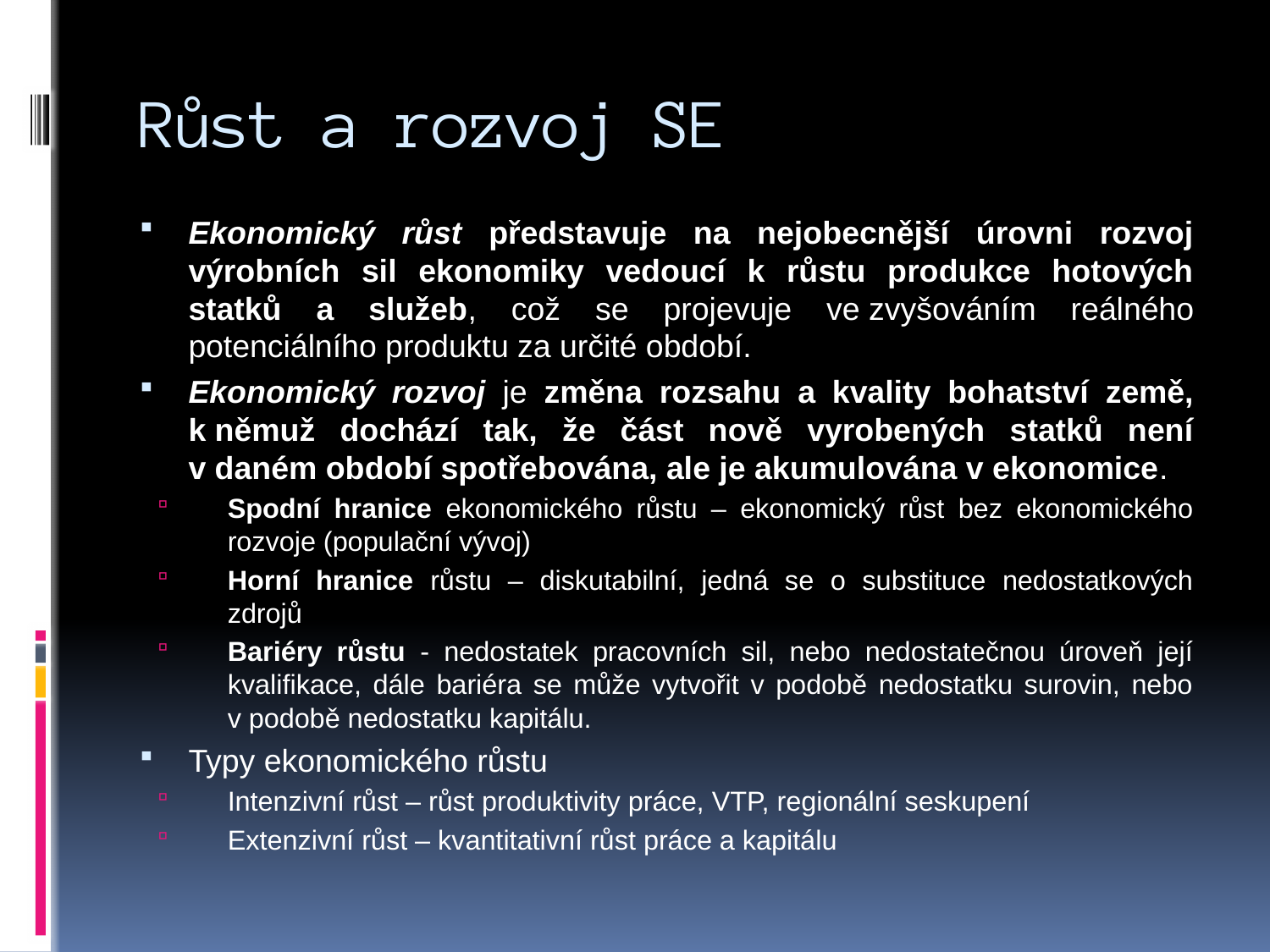

# Růst a rozvoj SE
Ekonomický růst představuje na nejobecnější úrovni rozvoj výrobních sil ekonomiky vedoucí k růstu produkce hotových statků a služeb, což se projevuje ve zvyšováním reálného potenciálního produktu za určité období.
Ekonomický rozvoj je změna rozsahu a kvality bohatství země, k němuž dochází tak, že část nově vyrobených statků není v daném období spotřebována, ale je akumulována v ekonomice.
Spodní hranice ekonomického růstu – ekonomický růst bez ekonomického rozvoje (populační vývoj)
Horní hranice růstu – diskutabilní, jedná se o substituce nedostatkových zdrojů
Bariéry růstu - nedostatek pracovních sil, nebo nedostatečnou úroveň její kvalifikace, dále bariéra se může vytvořit v podobě nedostatku surovin, nebo v podobě nedostatku kapitálu.
Typy ekonomického růstu
Intenzivní růst – růst produktivity práce, VTP, regionální seskupení
Extenzivní růst – kvantitativní růst práce a kapitálu